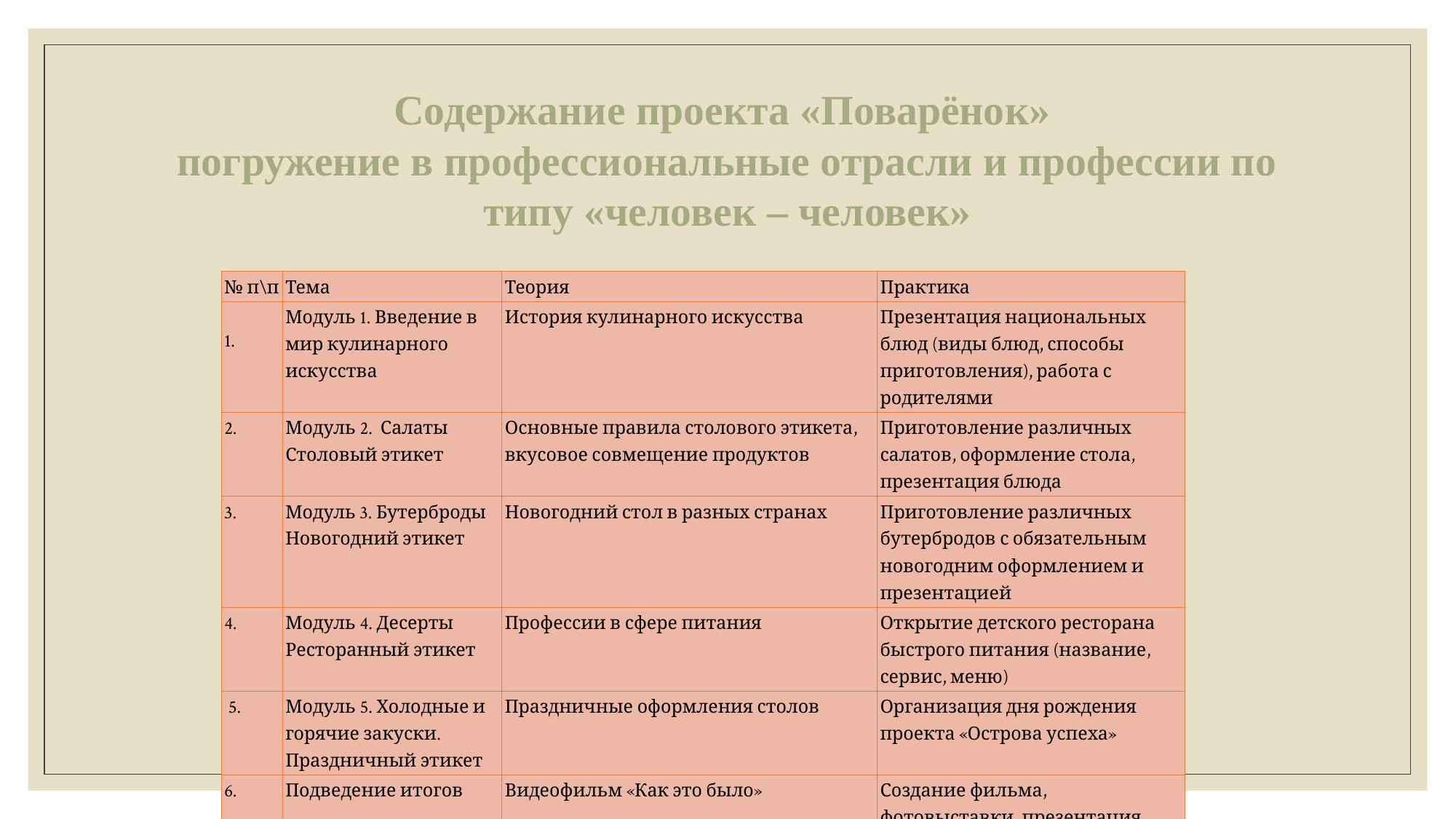

# Содержание проекта «Поварёнок» погружение в профессиональные отрасли и профессии по типу «человек – человек»
| № п\п | Тема | Теория | Практика |
| --- | --- | --- | --- |
| 1. | Модуль 1. Введение в мир кулинарного искусства | История кулинарного искусства | Презентация национальных блюд (виды блюд, способы приготовления), работа с родителями |
| 2. | Модуль 2. Салаты Столовый этикет | Основные правила столового этикета, вкусовое совмещение продуктов | Приготовление различных салатов, оформление стола, презентация блюда |
| 3. | Модуль 3. Бутерброды Новогодний этикет | Новогодний стол в разных странах | Приготовление различных бутербродов с обязательным новогодним оформлением и презентацией |
| 4. | Модуль 4. Десерты Ресторанный этикет | Профессии в сфере питания | Открытие детского ресторана быстрого питания (название, сервис, меню) |
| 5. | Модуль 5. Холодные и горячие закуски. Праздничный этикет | Праздничные оформления столов | Организация дня рождения проекта «Острова успеха» |
| 6. | Подведение итогов | Видеофильм «Как это было» | Создание фильма, фотовыставки, презентация профессии в сфере питания на выбор |